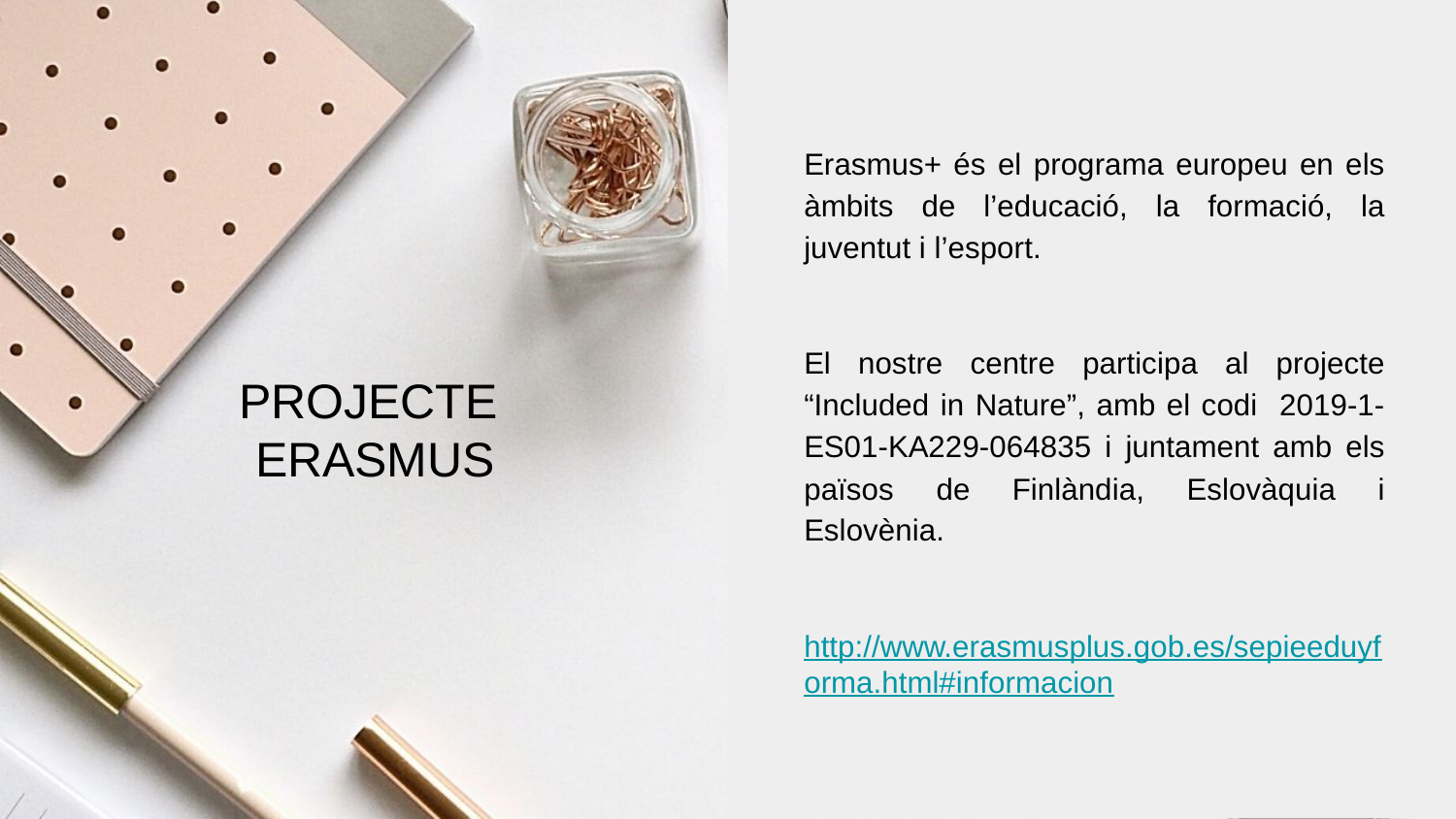

Erasmus+ és el programa europeu en els àmbits de l’educació, la formació, la juventut i l’esport.

El nostre centre participa al projecte “Included in Nature”, amb el codi  2019-1-ES01-KA229-064835 i juntament amb els països de Finlàndia, Eslovàquia i Eslovènia.

http://www.erasmusplus.gob.es/sepieeduyforma.html#informacion

PROJECTE
ERASMUS